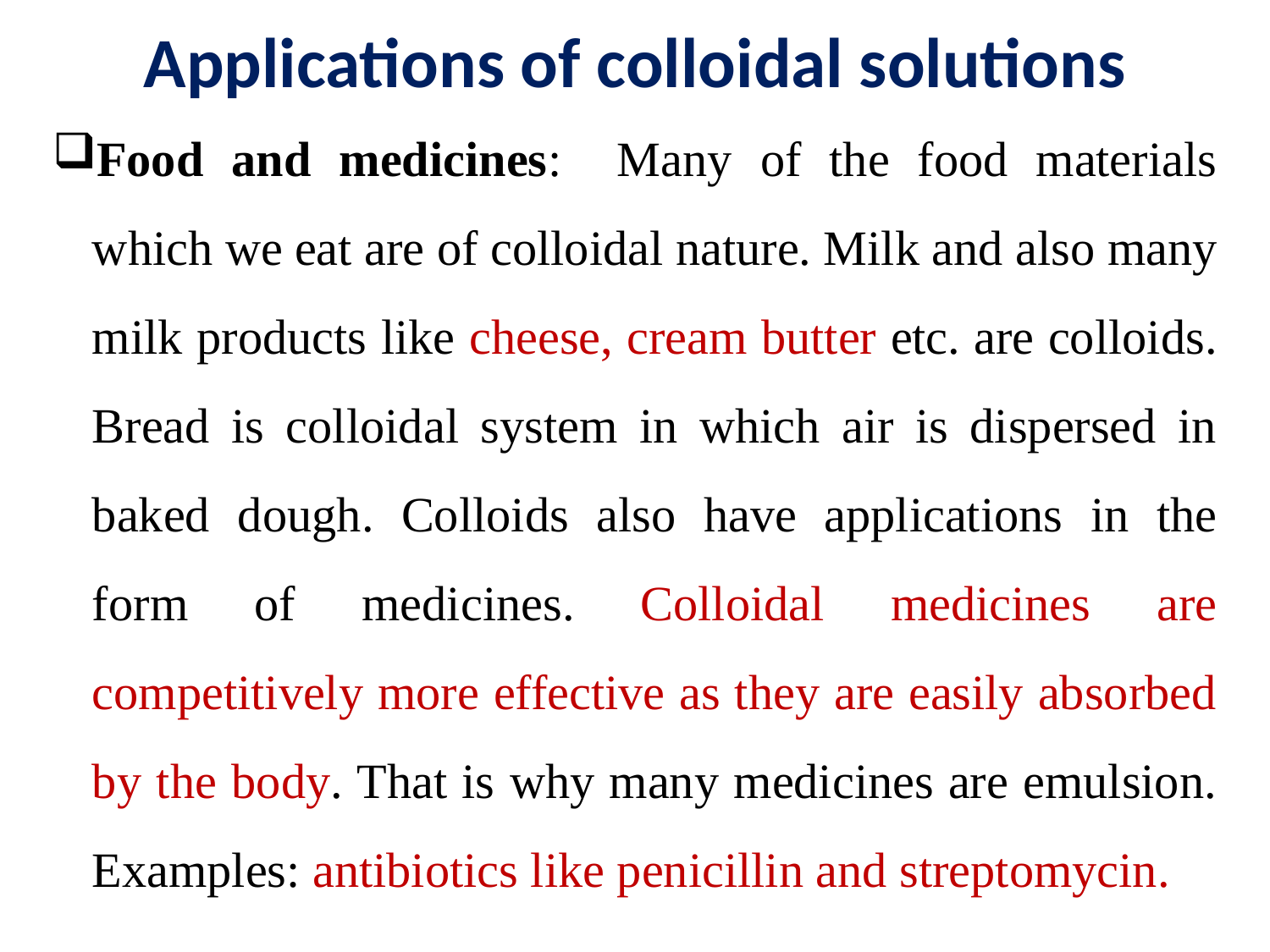

Applications of colloidal solutions
Food and medicines:  Many of the food materials which we eat are of colloidal nature. Milk and also many milk products like cheese, cream butter etc. are colloids. Bread is colloidal system in which air is dispersed in baked dough. Colloids also have applications in the form of medicines. Colloidal medicines are competitively more effective as they are easily absorbed by the body. That is why many medicines are emulsion. Examples: antibiotics like penicillin and streptomycin.